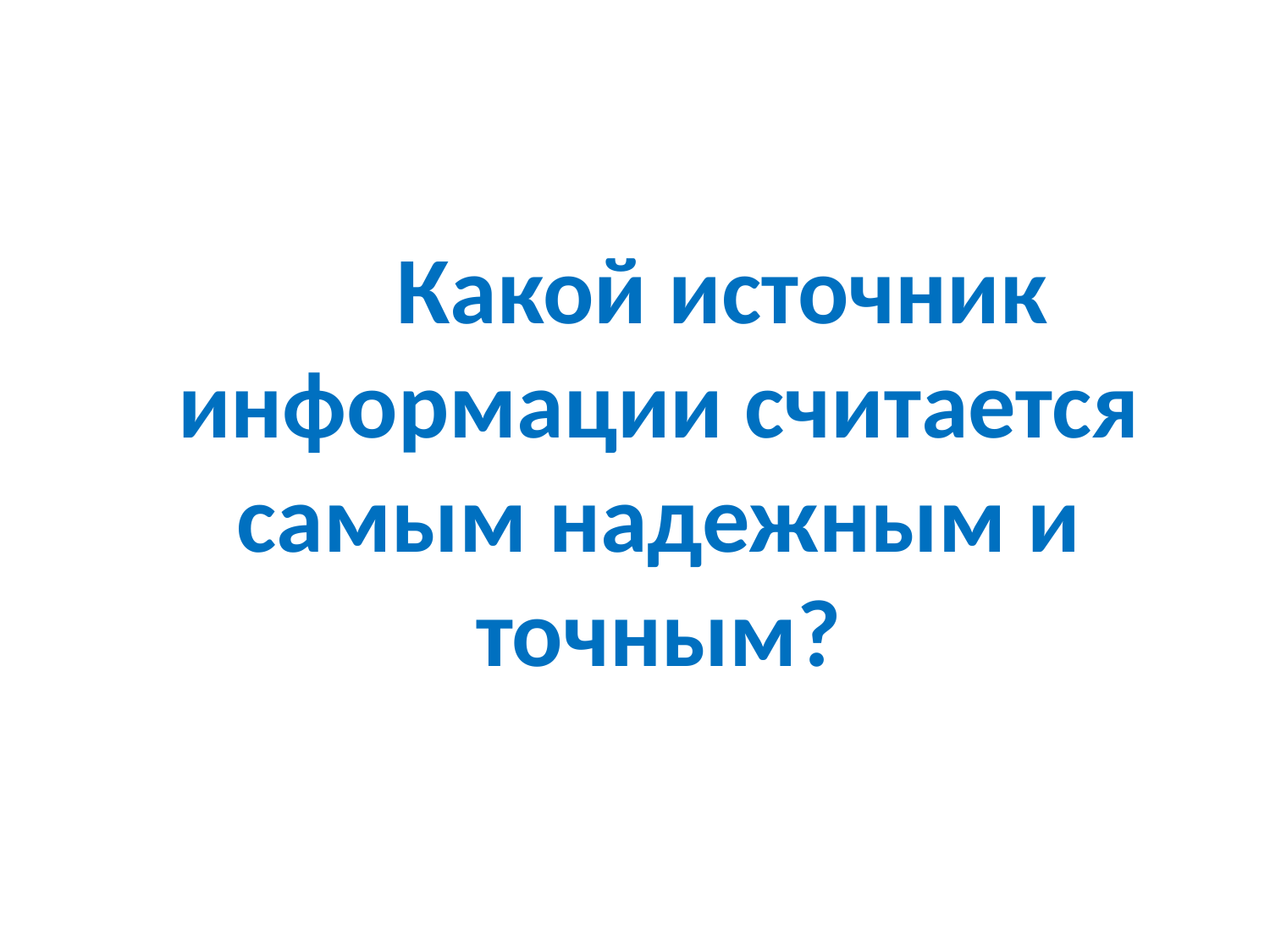

Какой источник информации считается самым надежным и точным?